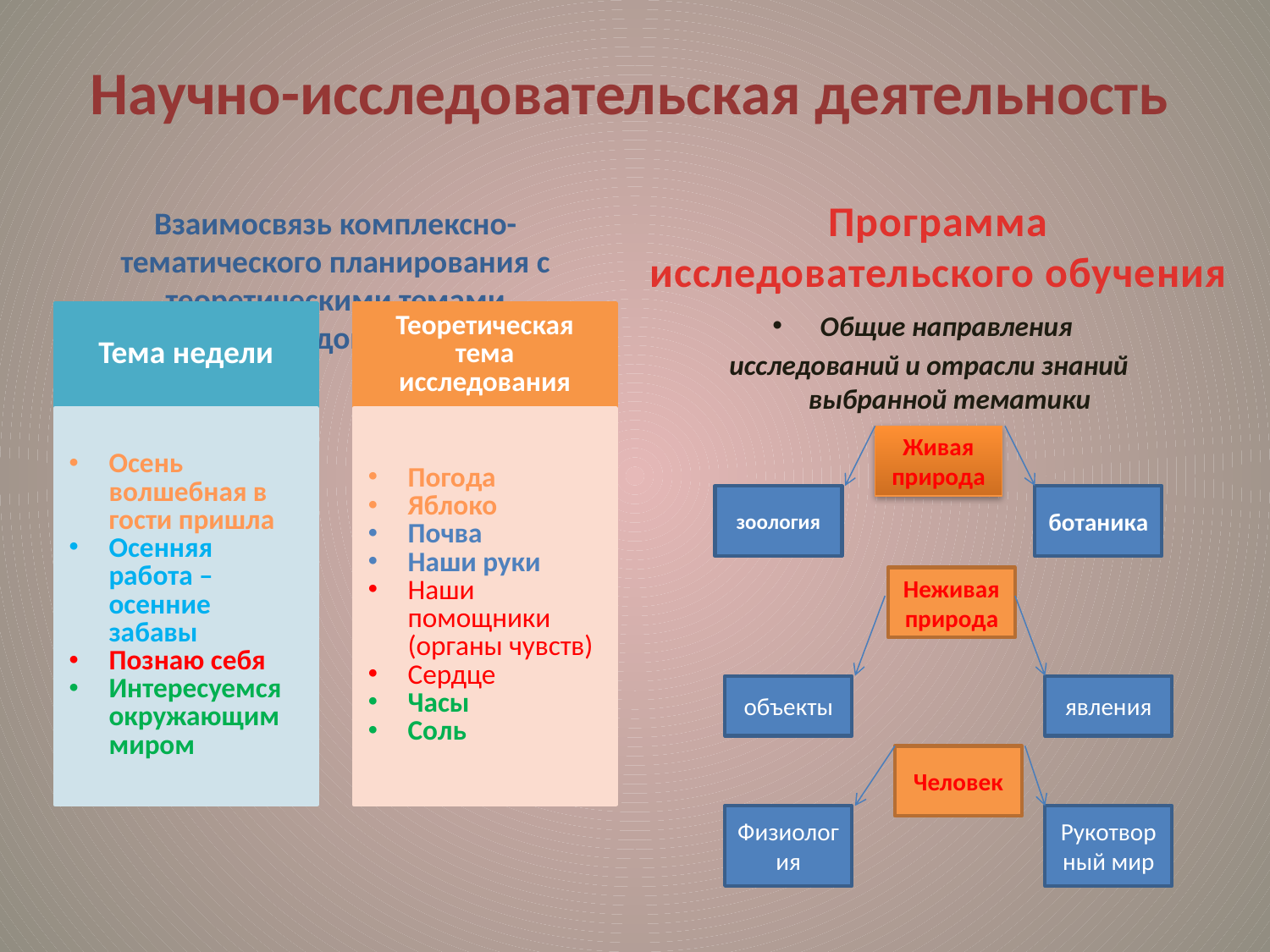

# Научно-исследовательская деятельность
Программа исследовательского обучения
Тема недели
Осень волшебная в гости пришла
Осенняя работа – осенние забавы
Погода
Яблоко
Познаю себя
Интересуемся окружающим миром
Почва
Наши руки
Наши помощники (органы чувств)
Сердце
Часы
Соль
Взаимосвязь комплексно-тематического планирования с теоретическими темами исследования
Общие направления
 исследований и отрасли знаний выбранной тематики

Живая природа
зоология
ботаника
Неживая природа
объекты
явления
Человек
Физиология
Рукотворный мир